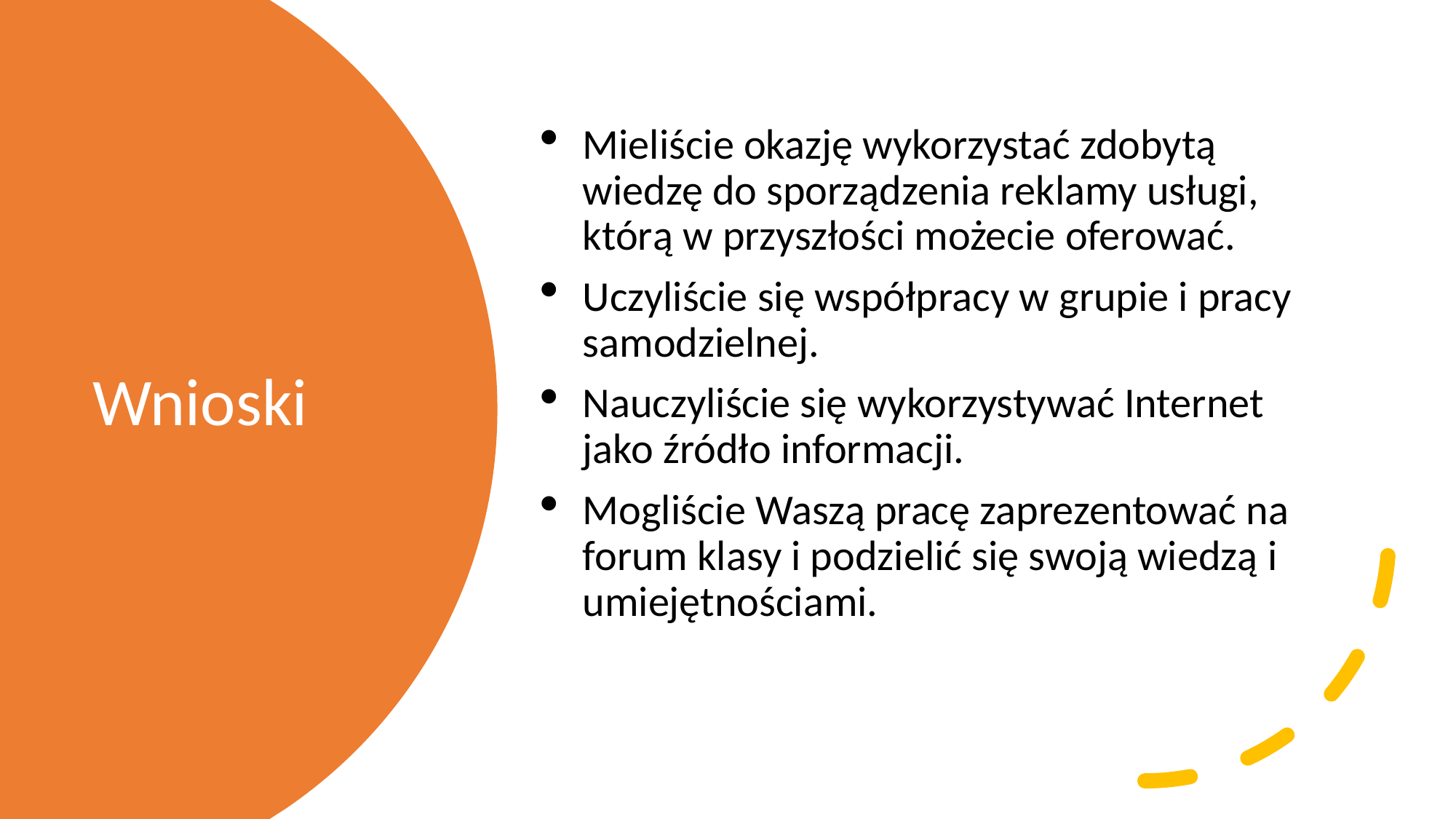

Mieliście okazję wykorzystać zdobytą wiedzę do sporządzenia reklamy usługi, którą w przyszłości możecie oferować.
Uczyliście się współpracy w grupie i pracy samodzielnej.
Nauczyliście się wykorzystywać Internet jako źródło informacji.
Mogliście Waszą pracę zaprezentować na forum klasy i podzielić się swoją wiedzą i umiejętnościami.

# Wnioski